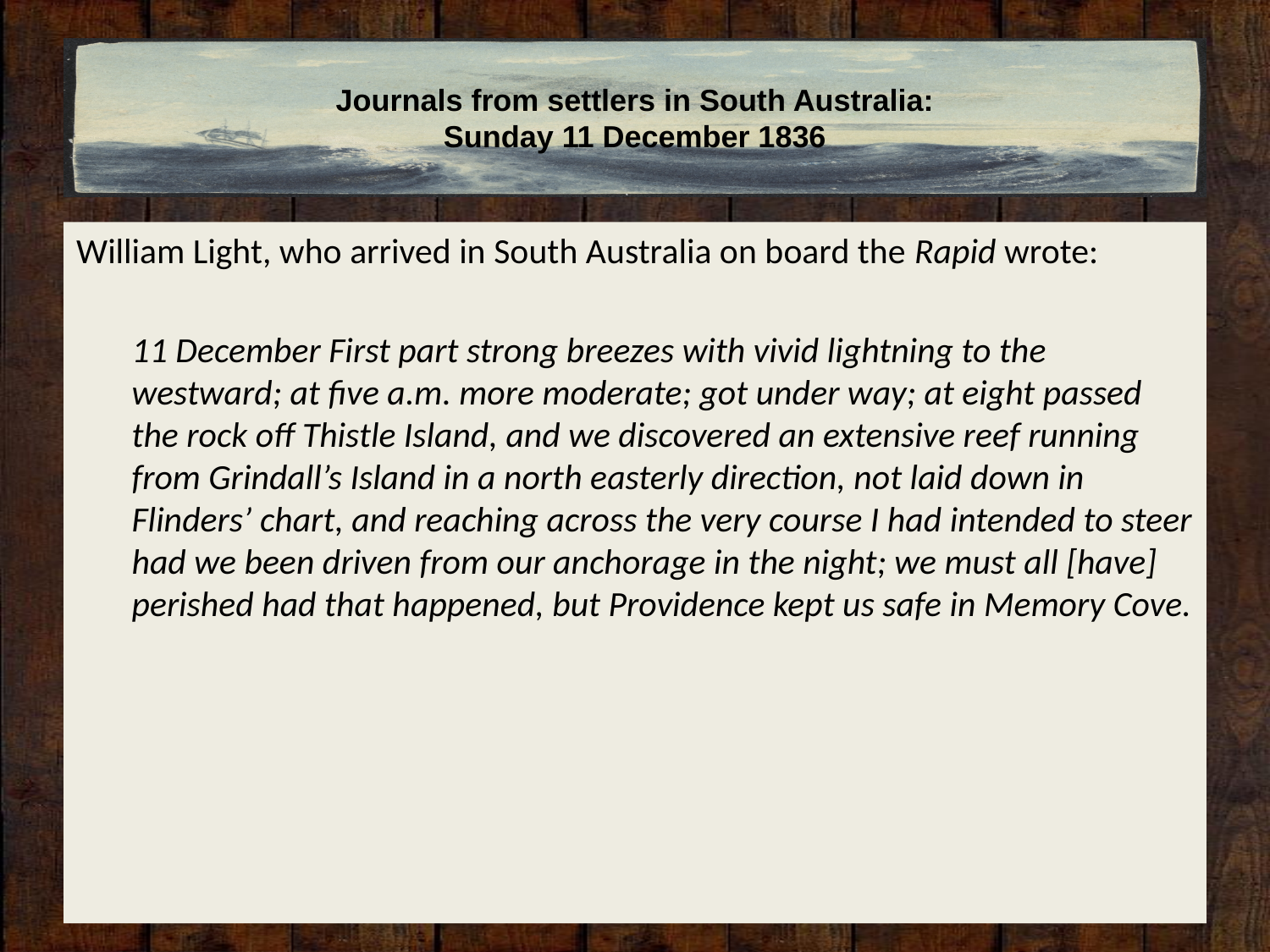

# Journals from settlers in South Australia: Sunday 11 December 1836
William Light, who arrived in South Australia on board the Rapid wrote:

11 December First part strong breezes with vivid lightning to the westward; at five a.m. more moderate; got under way; at eight passed the rock off Thistle Island, and we discovered an extensive reef running from Grindall’s Island in a north easterly direction, not laid down in Flinders’ chart, and reaching across the very course I had intended to steer had we been driven from our anchorage in the night; we must all [have] perished had that happened, but Providence kept us safe in Memory Cove.